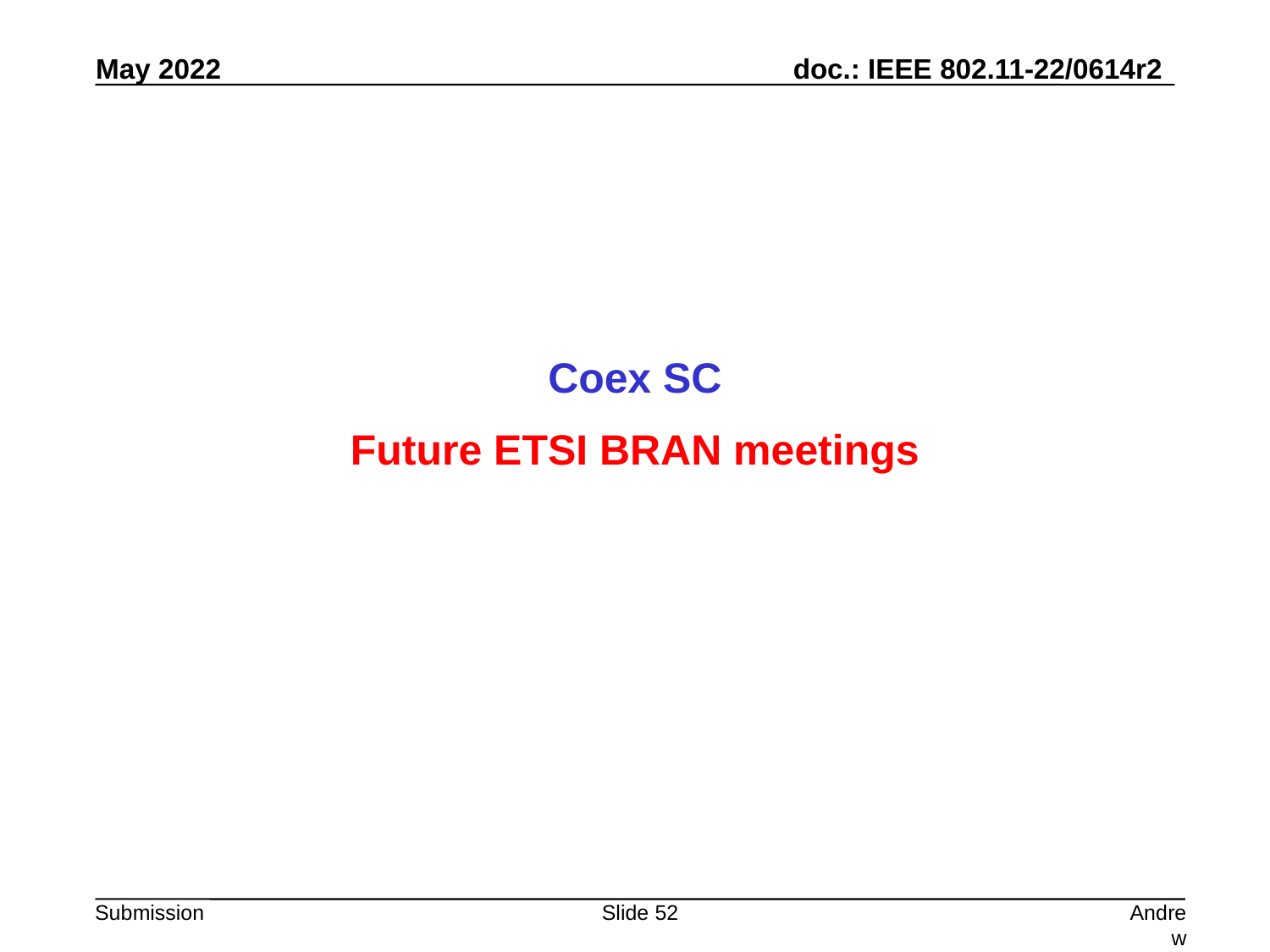

Coex SC
Future ETSI BRAN meetings
Slide 52
Andrew Myles, Cisco